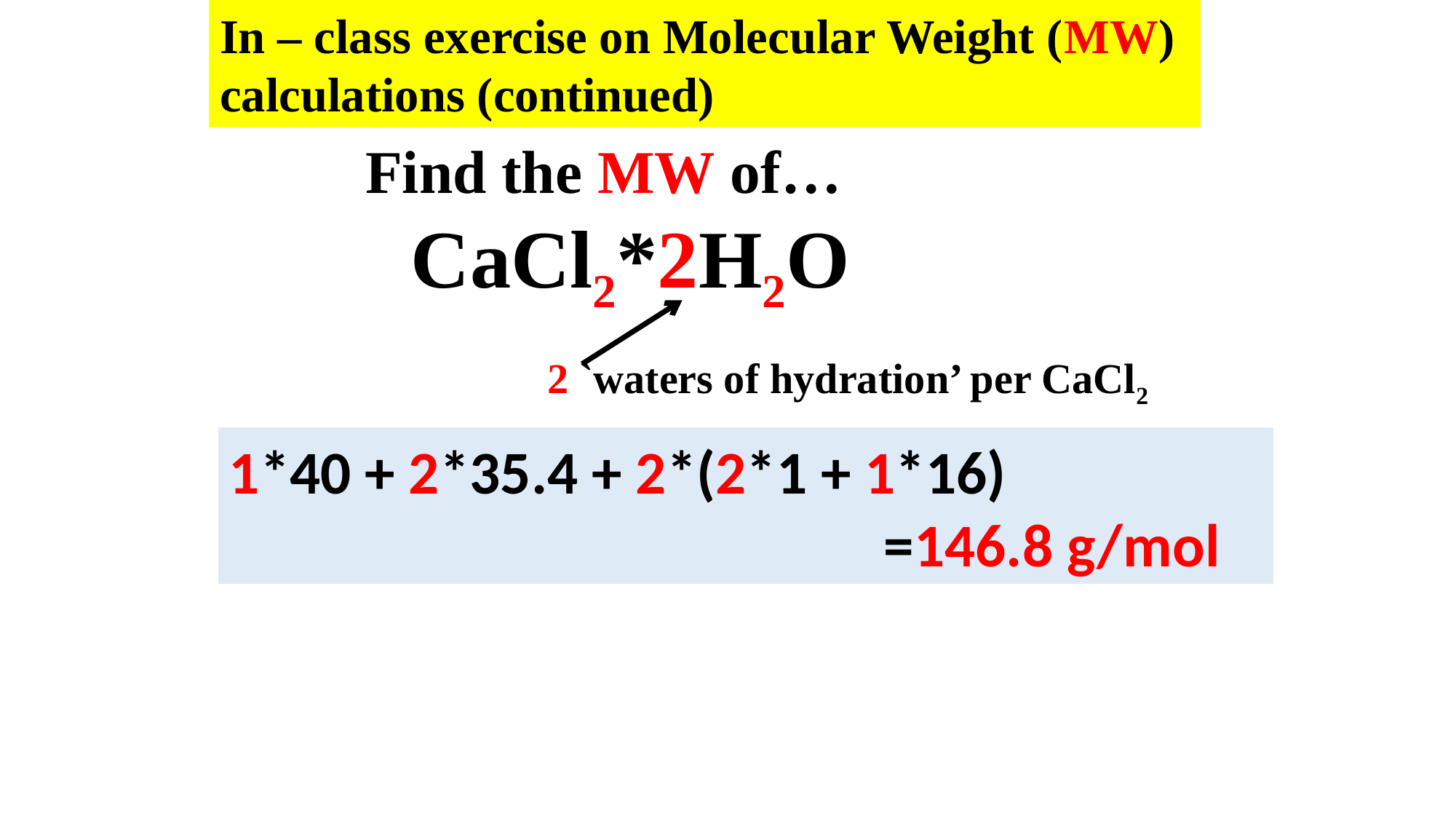

In – class exercise on Molecular Weight (MW)  calculations (continued)
Find the MW of…
CaCl2*2H2O

2 `waters of hydration’ per CaCl2
1*40 + 2*35.4 + 2*(2*1 + 1*16)
						=146.8 g/mol